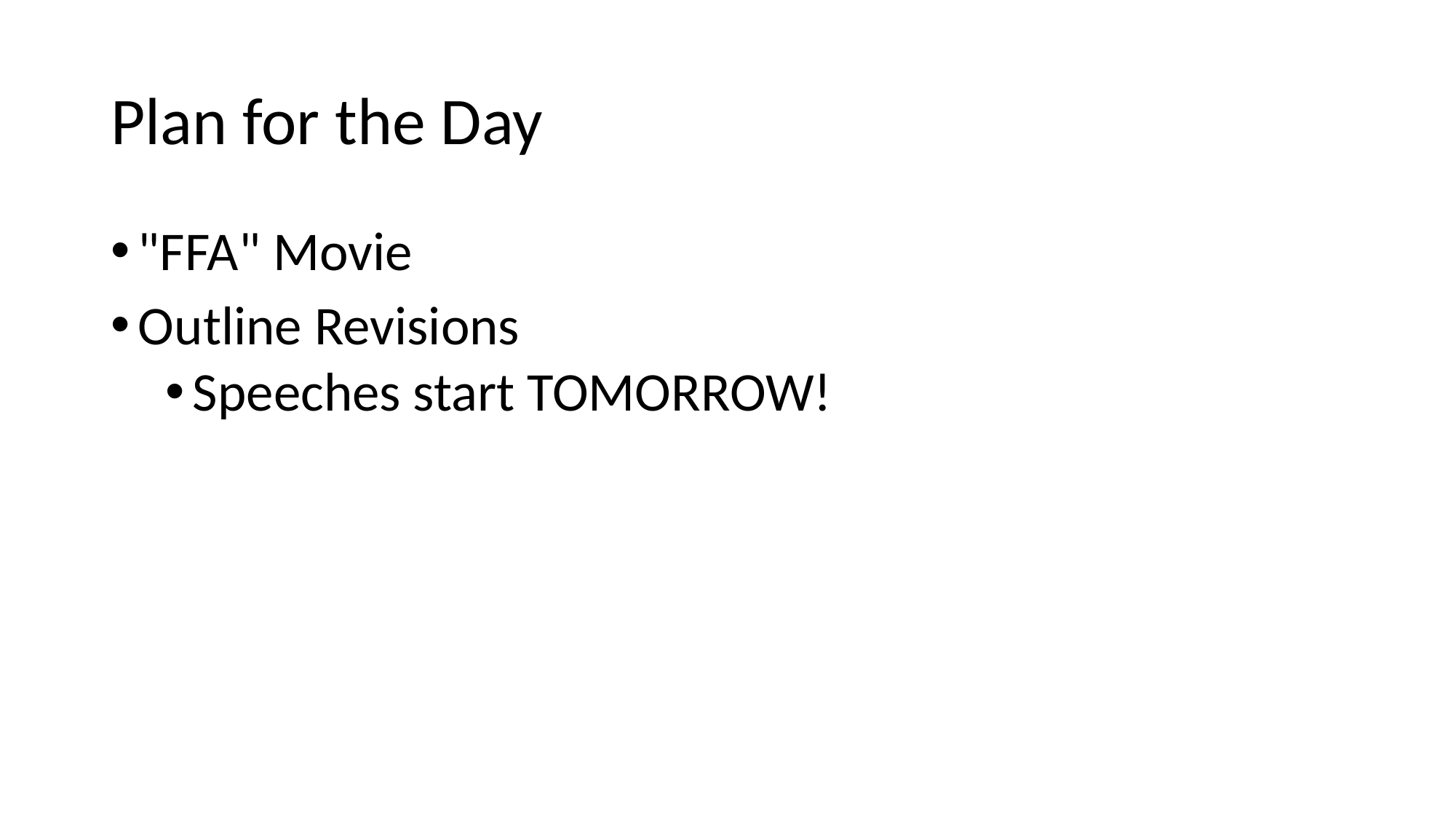

# Plan for the Day
"FFA" Movie
Outline Revisions
Speeches start TOMORROW!